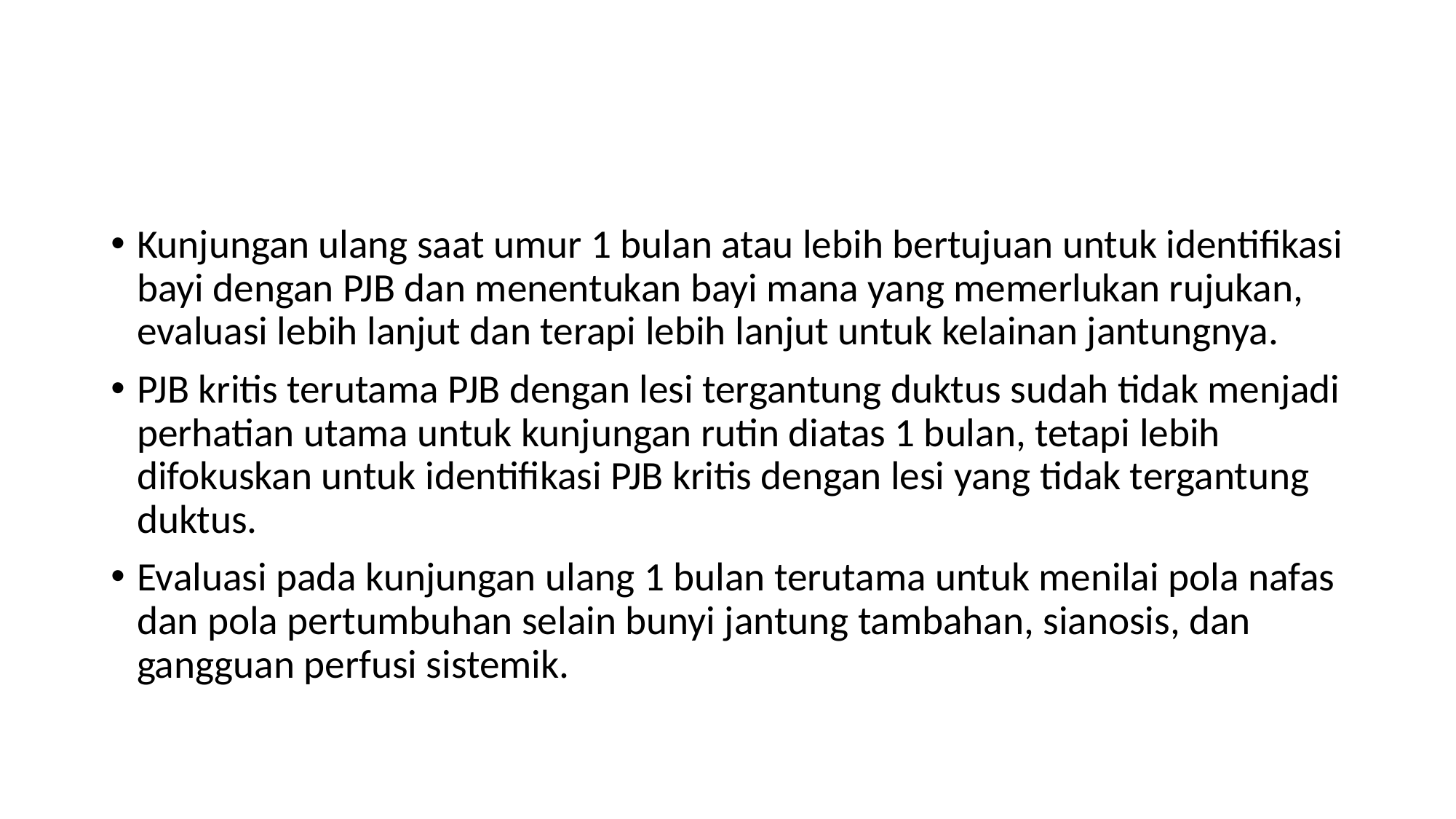

#
Kunjungan ulang saat umur 1 bulan atau lebih bertujuan untuk identifikasi bayi dengan PJB dan menentukan bayi mana yang memerlukan rujukan, evaluasi lebih lanjut dan terapi lebih lanjut untuk kelainan jantungnya.
PJB kritis terutama PJB dengan lesi tergantung duktus sudah tidak menjadi perhatian utama untuk kunjungan rutin diatas 1 bulan, tetapi lebih difokuskan untuk identifikasi PJB kritis dengan lesi yang tidak tergantung duktus.
Evaluasi pada kunjungan ulang 1 bulan terutama untuk menilai pola nafas dan pola pertumbuhan selain bunyi jantung tambahan, sianosis, dan gangguan perfusi sistemik.